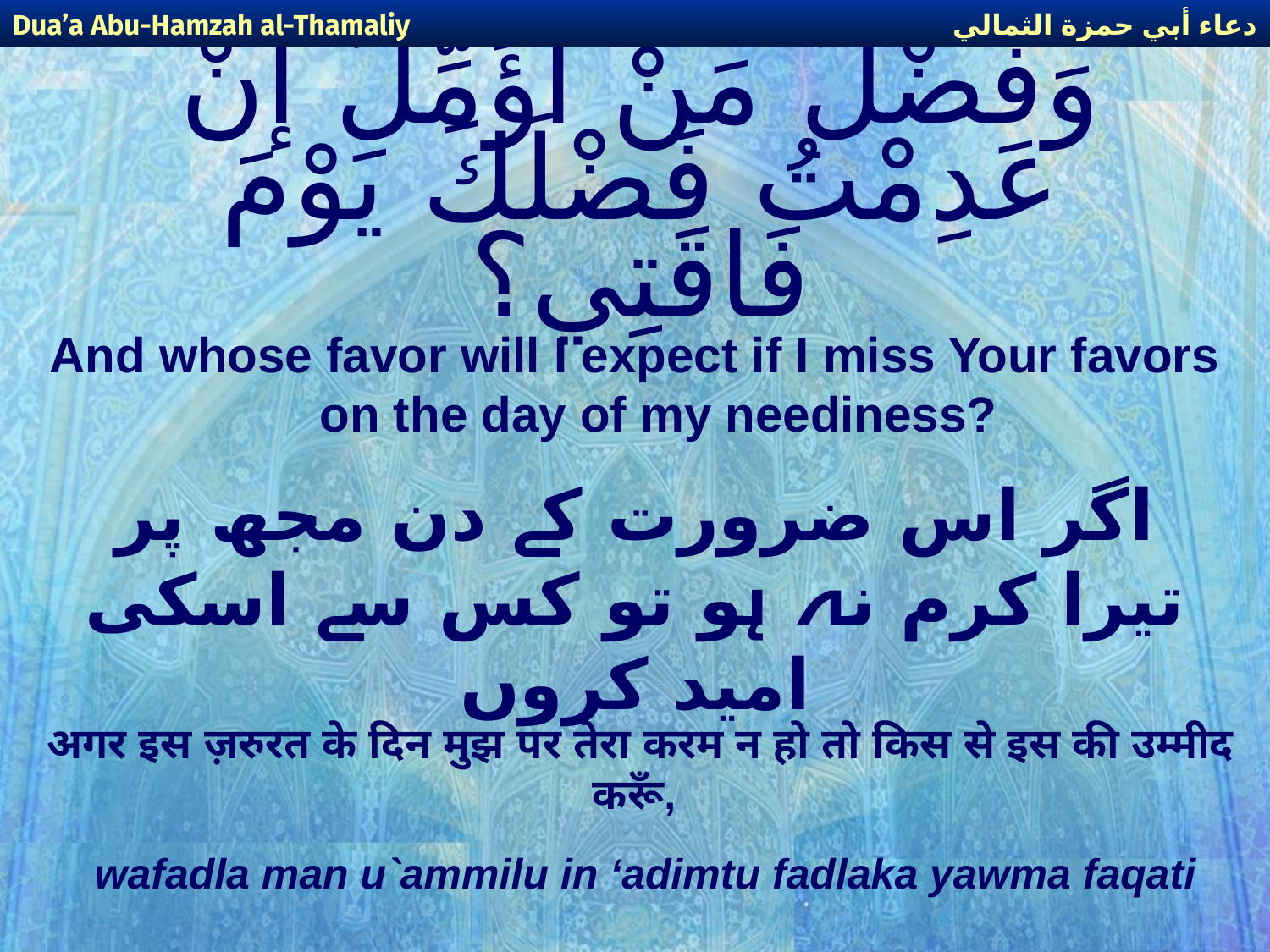

دعاء أبي حمزة الثمالي
Dua’a Abu-Hamzah al-Thamaliy
# وَفَضْلَ مَنْ أُؤَمِّلُ إنْ عَدِمْتُ فَضْلَكَ يَوْمَ فَاقَتِي؟
And whose favor will I expect if I miss Your favors on the day of my neediness?
اگر اس ضرورت کے دن مجھ پر تیرا کرم نہ ہو تو کس سے اسکی امید کروں
अगर इस ज़रुरत के दिन मुझ पर तेरा करम न हो तो किस से इस की उम्मीद करूँ,
wafadla man u`ammilu in ‘adimtu fadlaka yawma faqati